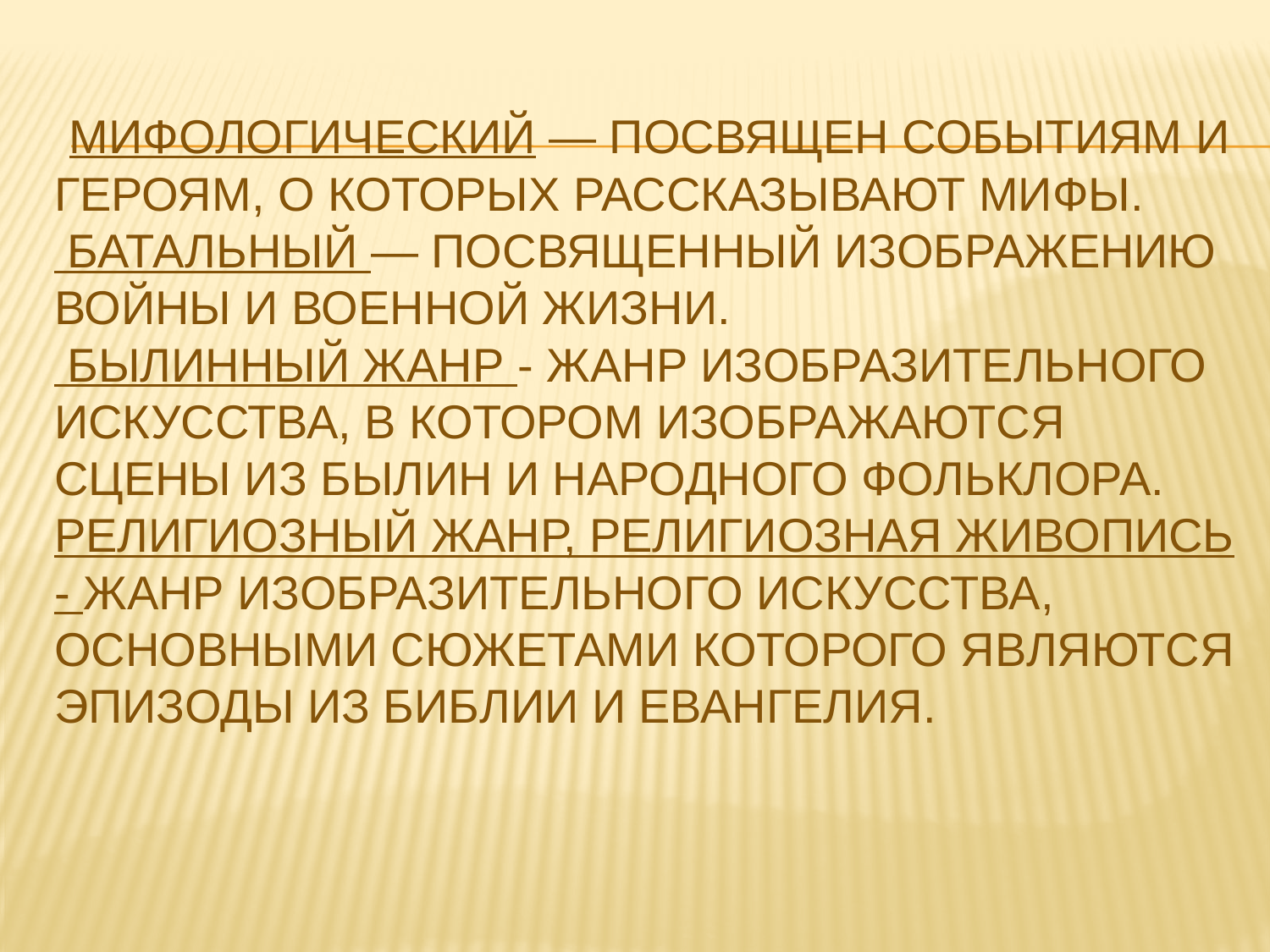

# МИФОЛОГИЧЕСКИЙ — посвящен событиям и героям, о которых рассказывают мифы.  БАТАЛЬНЫЙ — посвященный изображению войны и военной жизни.  Былинный жанр - жанр изобразительного искусства, в котором изображаются сцены из былин и народного фольклора. Религиозный жанр, религиозная живопись - жанр изобразительного искусства, основными сюжетами которого являются эпизоды из Библии и Евангелия.